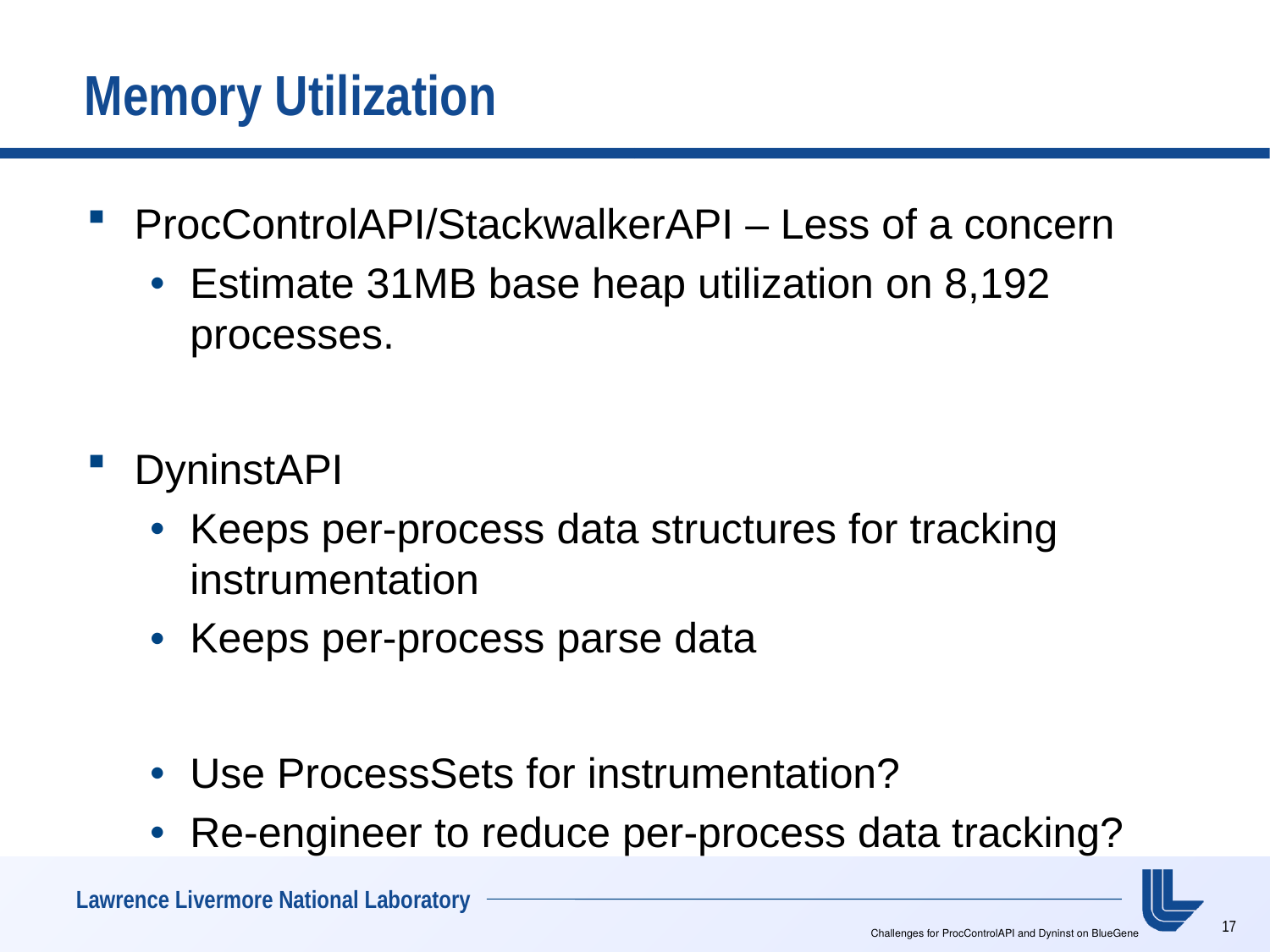

# Memory Utilization
ProcControlAPI/StackwalkerAPI – Less of a concern
Estimate 31MB base heap utilization on 8,192 processes.

DyninstAPI
Keeps per-process data structures for tracking instrumentation
Keeps per-process parse data

Use ProcessSets for instrumentation?
Re-engineer to reduce per-process data tracking?